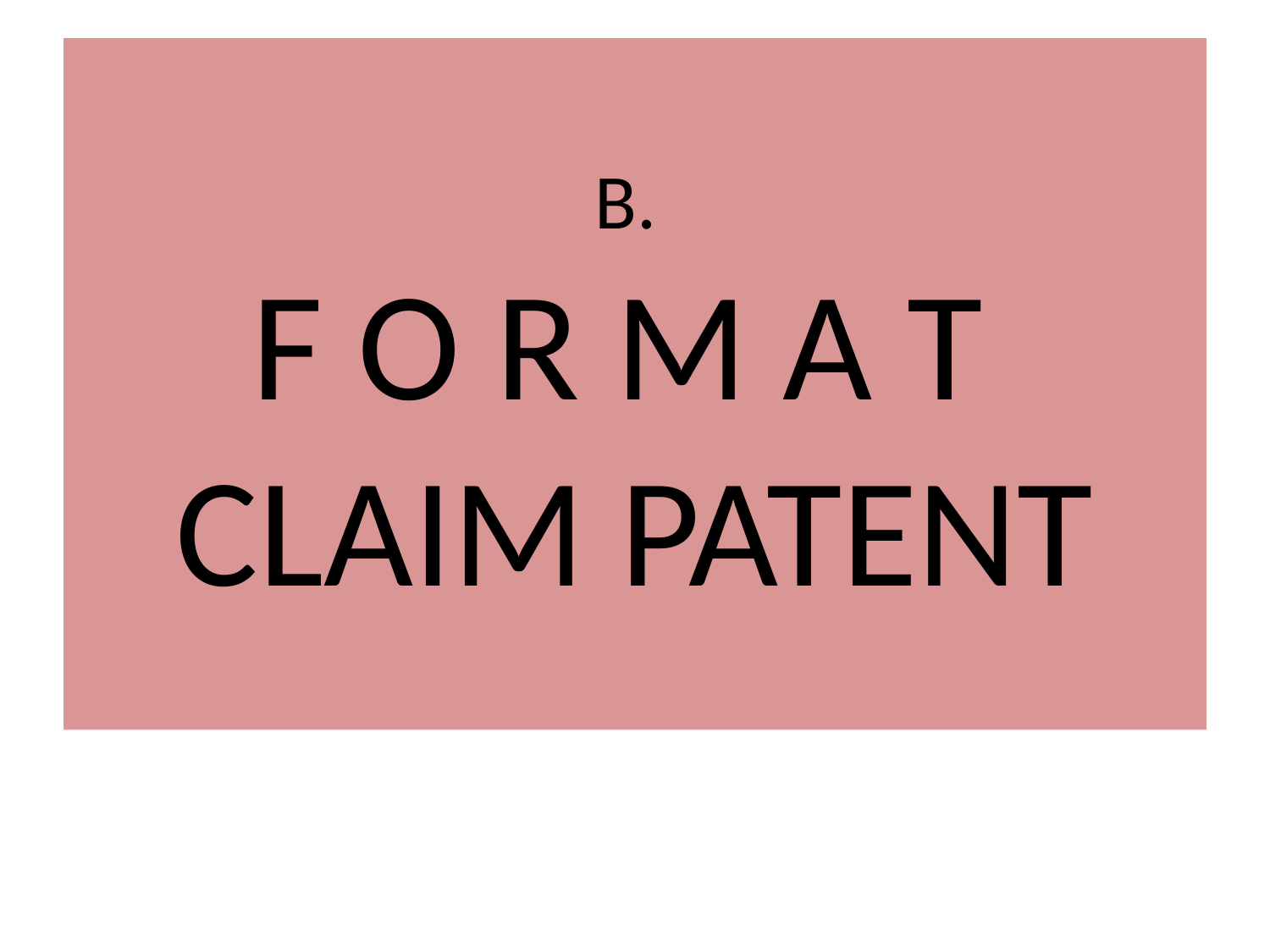

# B. F O R M A T CLAIM PATENT